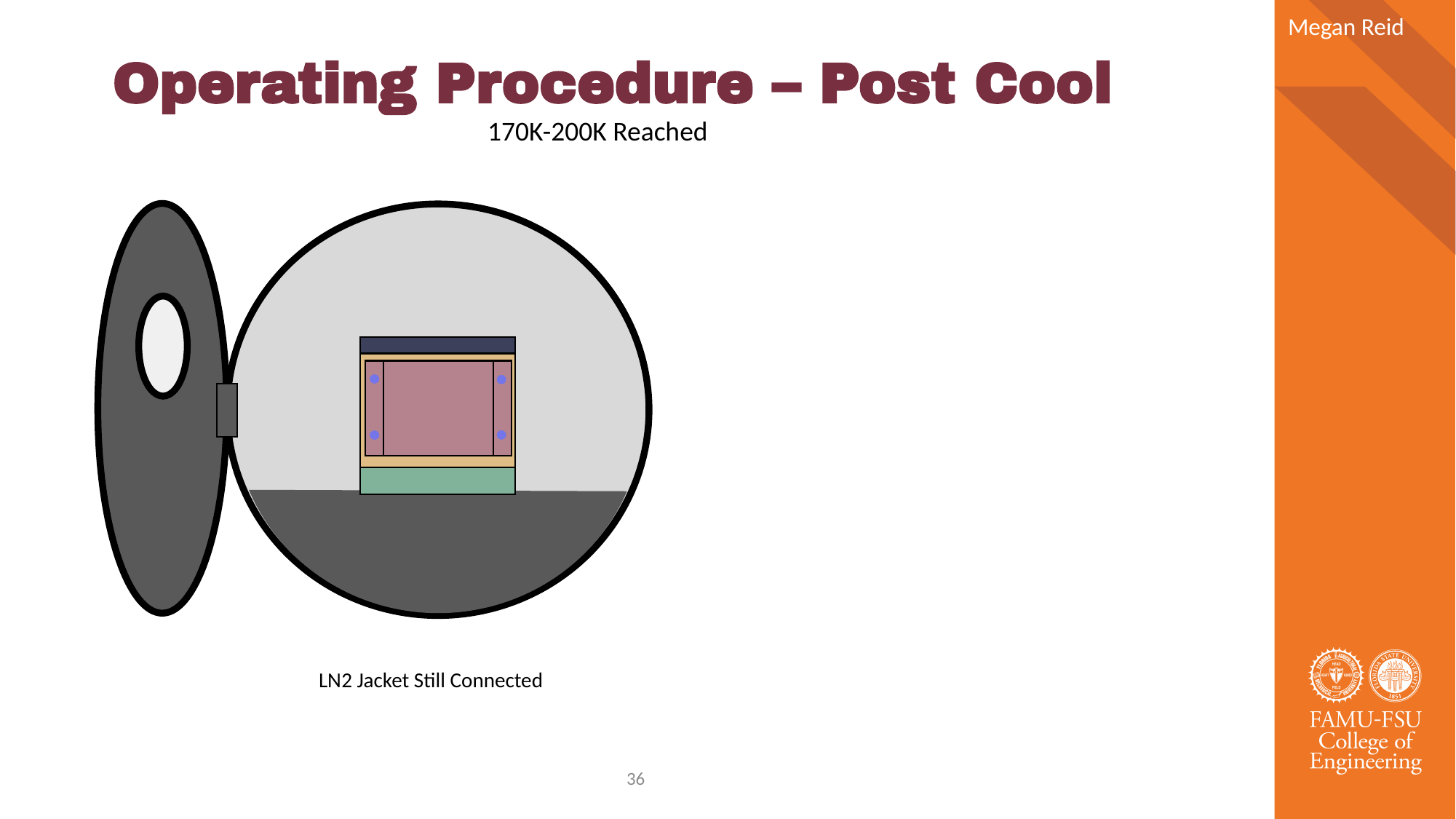

# Operating Procedure – Post Cool
Megan Reid
170K-200K Reached

LN2 Jacket Still Connected

36